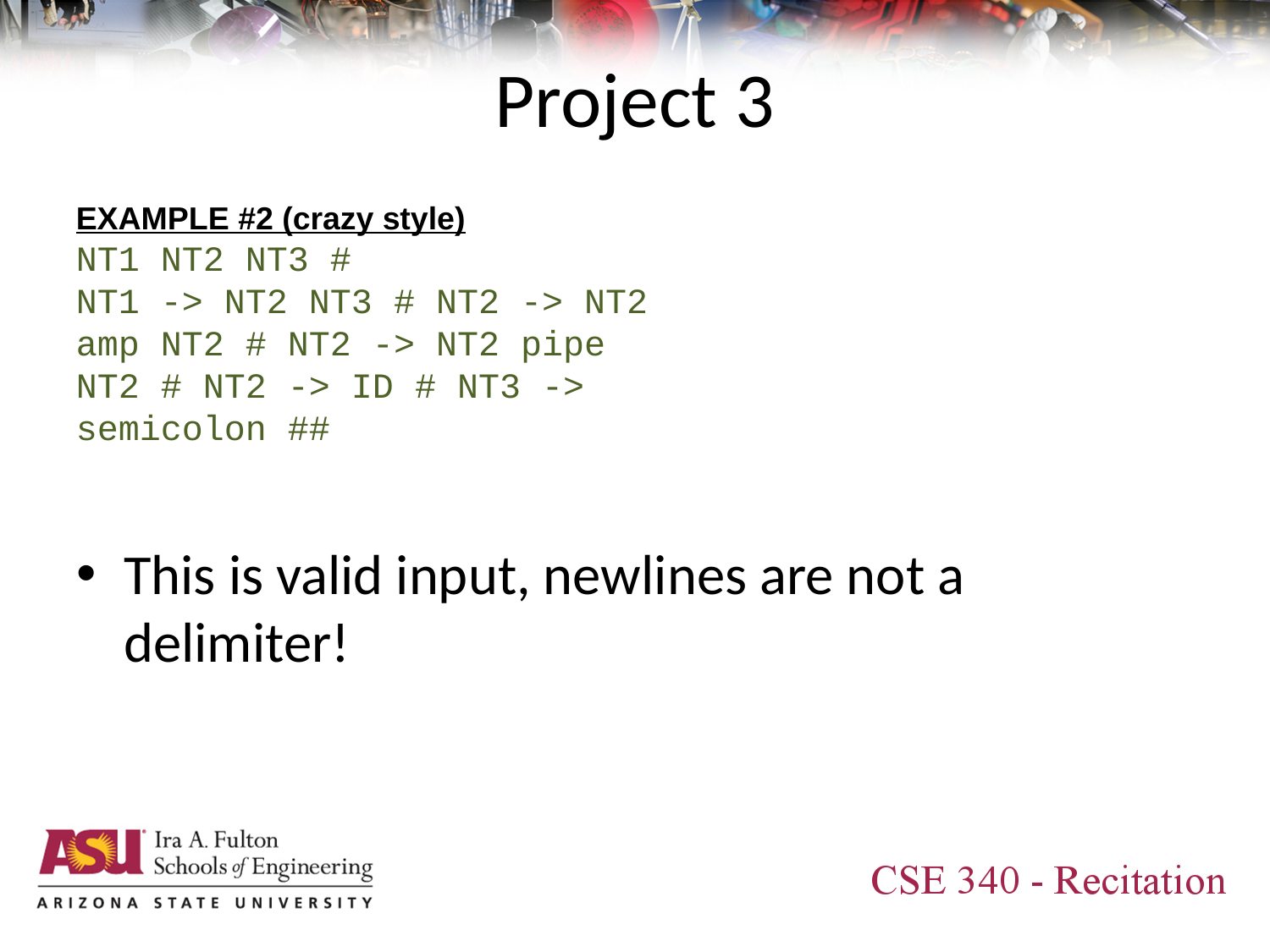

# Project 3

EXAMPLE #2 (crazy style)
NT1 NT2 NT3 #
NT1 -> NT2 NT3 # NT2 -> NT2 amp NT2 # NT2 -> NT2 pipe NT2 # NT2 -> ID # NT3 -> semicolon ##

This is valid input, newlines are not a delimiter!